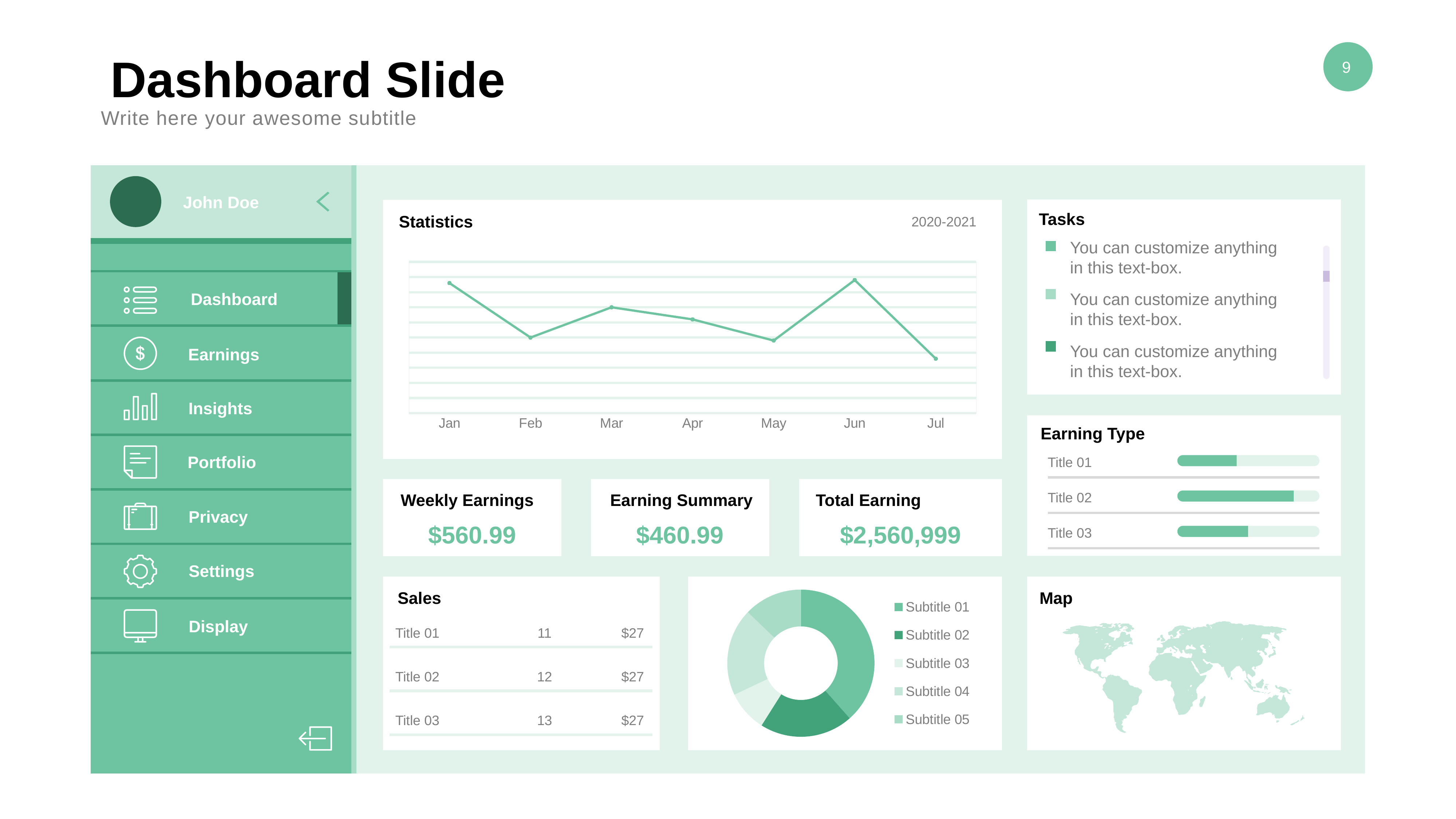

Dashboard Slide
Write here your awesome subtitle

John Doe

Tasks
You can customize anything in this text-box.

You can customize anything in this text-box.

You can customize anything in this text-box.

Statistics
2020-2021

### Chart

| Category | Title 01 |
|---|---|
| Jan | 4.3 |
| Feb | 2.5 |
| Mar | 3.5 |
| Apr | 3.1 |
| May | 2.4 |
| Jun | 4.4 |
| Jul | 1.8 |

Dashboard

Earnings

Insights

Earning Type

Portfolio
Title 01

Title 02
Weekly Earnings
Earning Summary
Total Earning

Privacy
$560.99
$460.99
$2,560,999
Title 03

Settings

Sales
Map

### Chart

| Category | Sales |
|---|---|
| Subtitle 01 | 6.0 |
| Subtitle 02 | 3.2 |
| Subtitle 03 | 1.4 |
| Subtitle 04 | 3.0 |
| Subtitle 05 | 2.0 |

Display

Title 01
11
$27

Title 02
12
$27

Title 03
13
$27